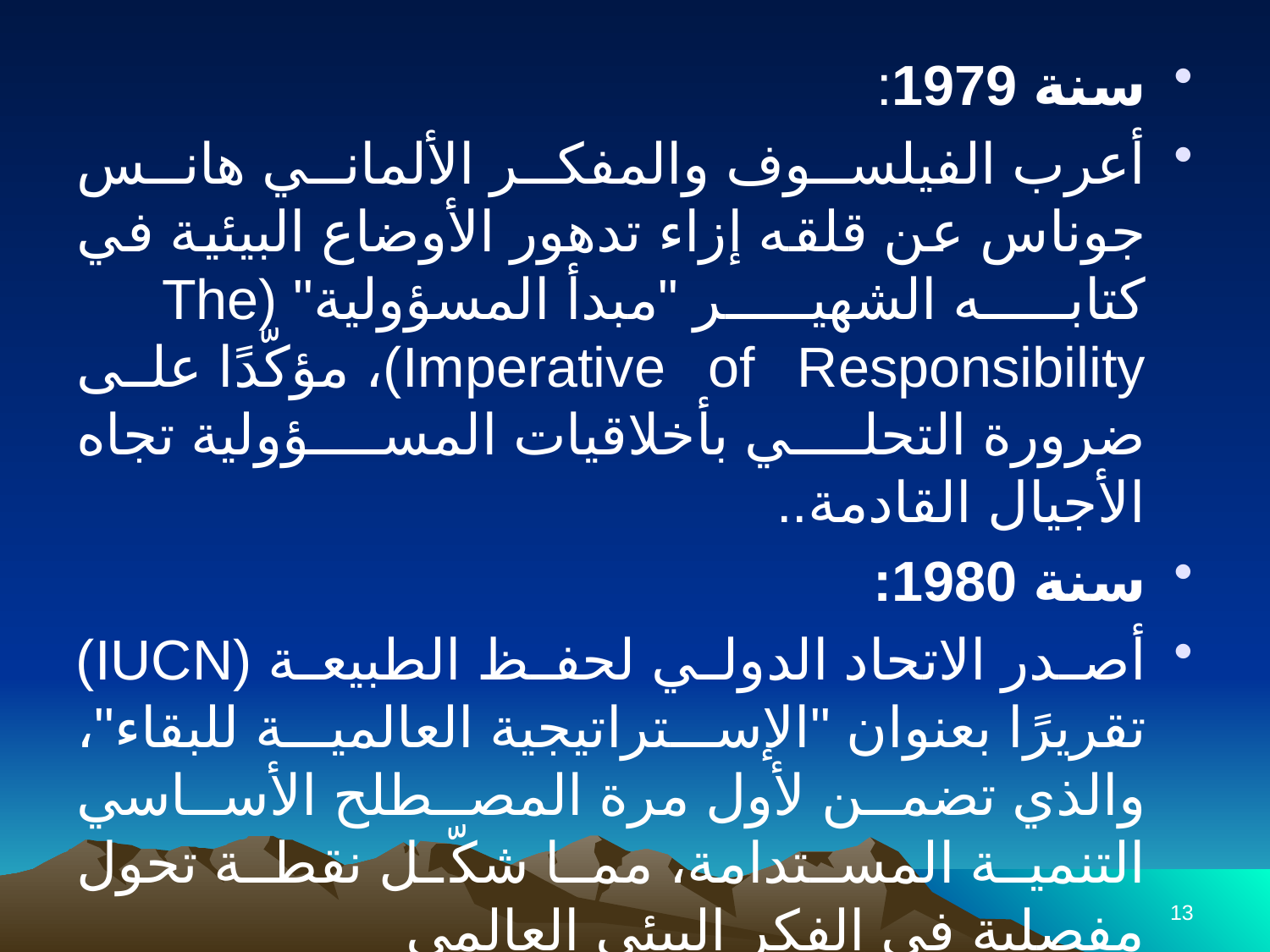

سنة 1979:
أعرب الفيلسوف والمفكر الألماني هانس جوناس عن قلقه إزاء تدهور الأوضاع البيئية في كتابه الشهير "مبدأ المسؤولية" (The Imperative of Responsibility)، مؤكّدًا على ضرورة التحلي بأخلاقيات المسؤولية تجاه الأجيال القادمة..
سنة 1980:
أصدر الاتحاد الدولي لحفظ الطبيعة (IUCN) تقريرًا بعنوان "الإستراتيجية العالمية للبقاء"، والذي تضمن لأول مرة المصطلح الأساسي التنمية المستدامة، مما شكّل نقطة تحول مفصلية في الفكر البيئي العالمي
13